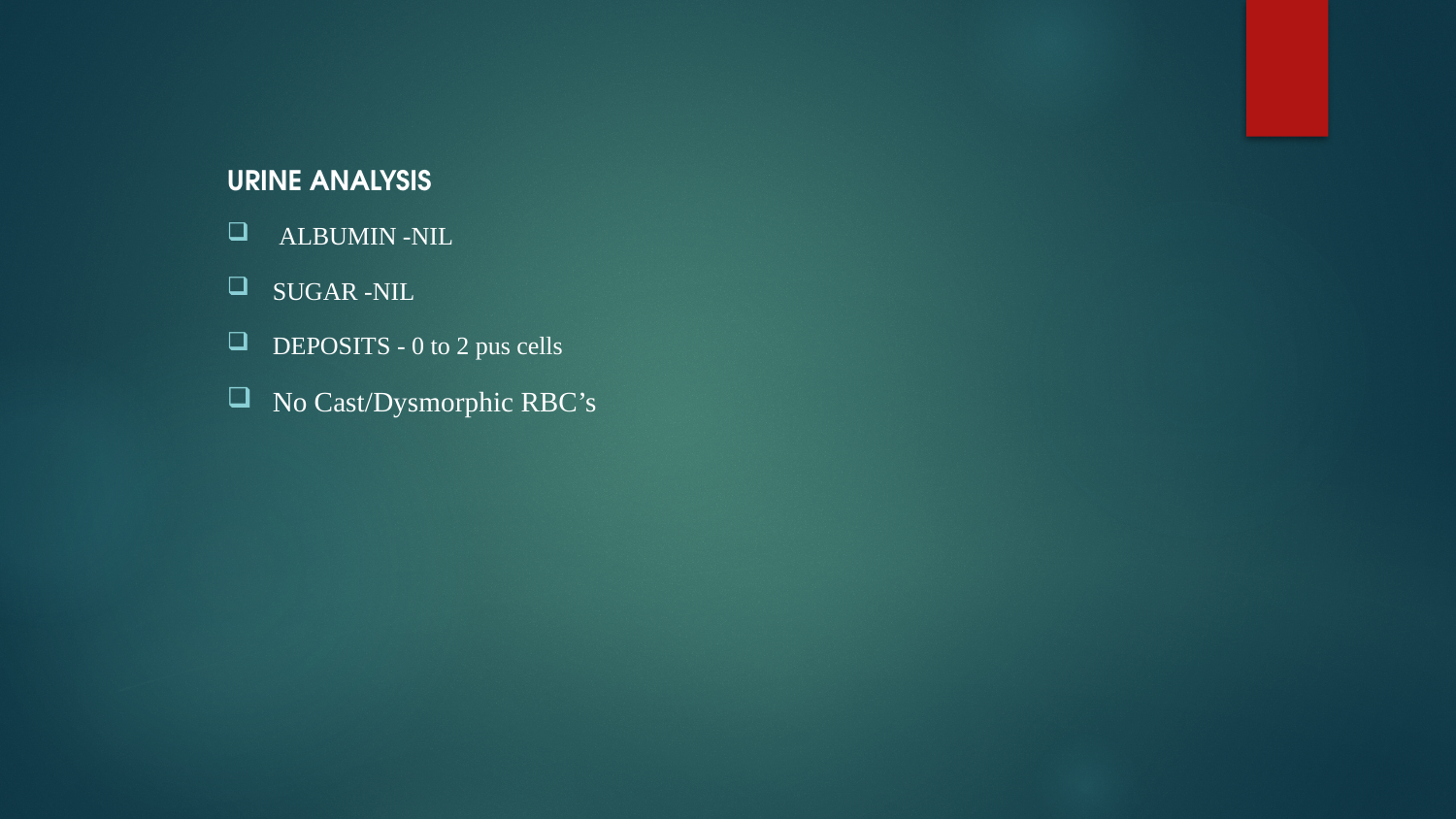

URINE ANALYSIS
 ALBUMIN -NIL
SUGAR -NIL
DEPOSITS - 0 to 2 pus cells
No Cast/Dysmorphic RBC’s